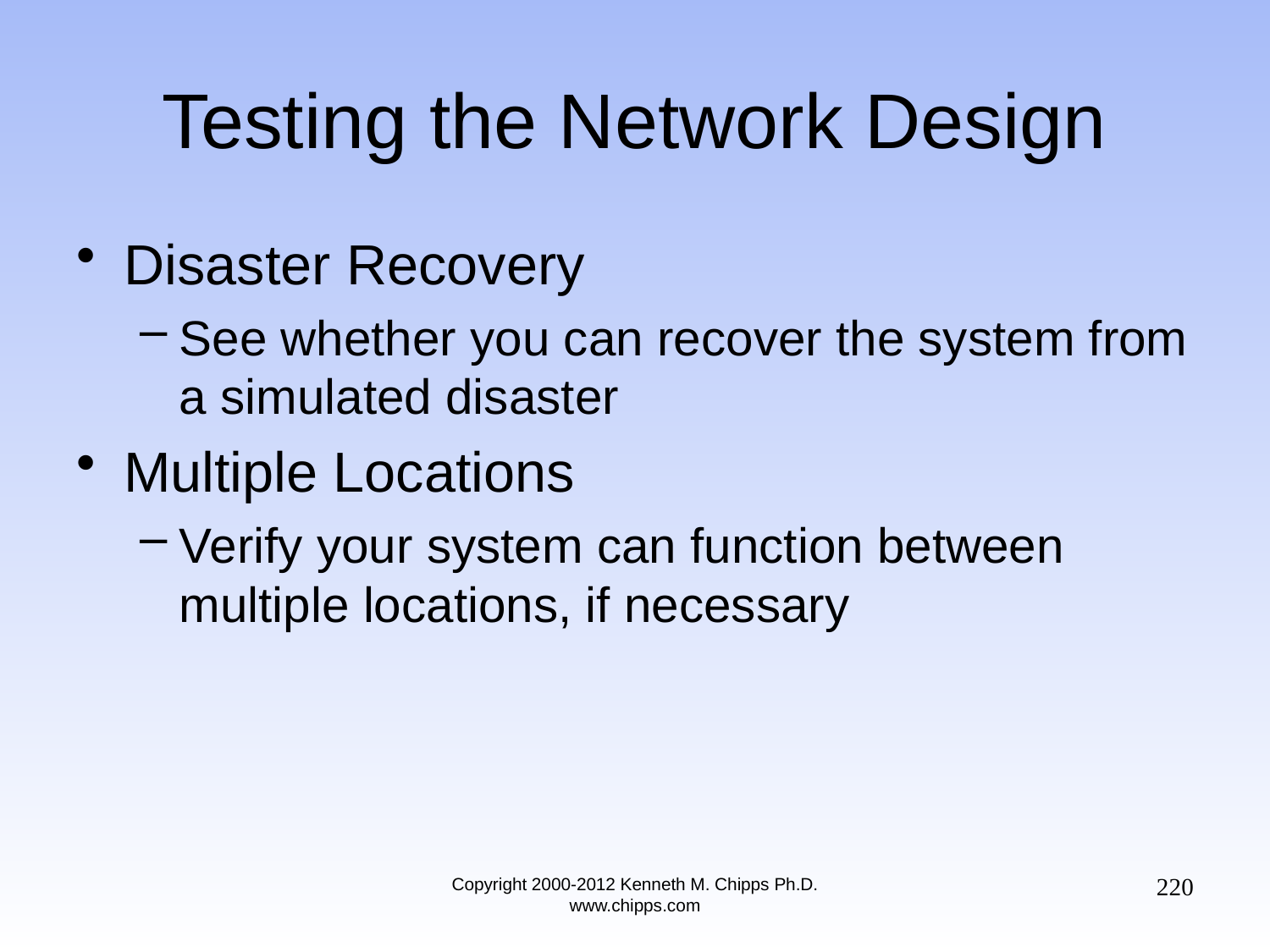

# Testing the Network Design
Disaster Recovery
See whether you can recover the system from a simulated disaster
Multiple Locations
Verify your system can function between multiple locations, if necessary
220
Copyright 2000-2012 Kenneth M. Chipps Ph.D. www.chipps.com